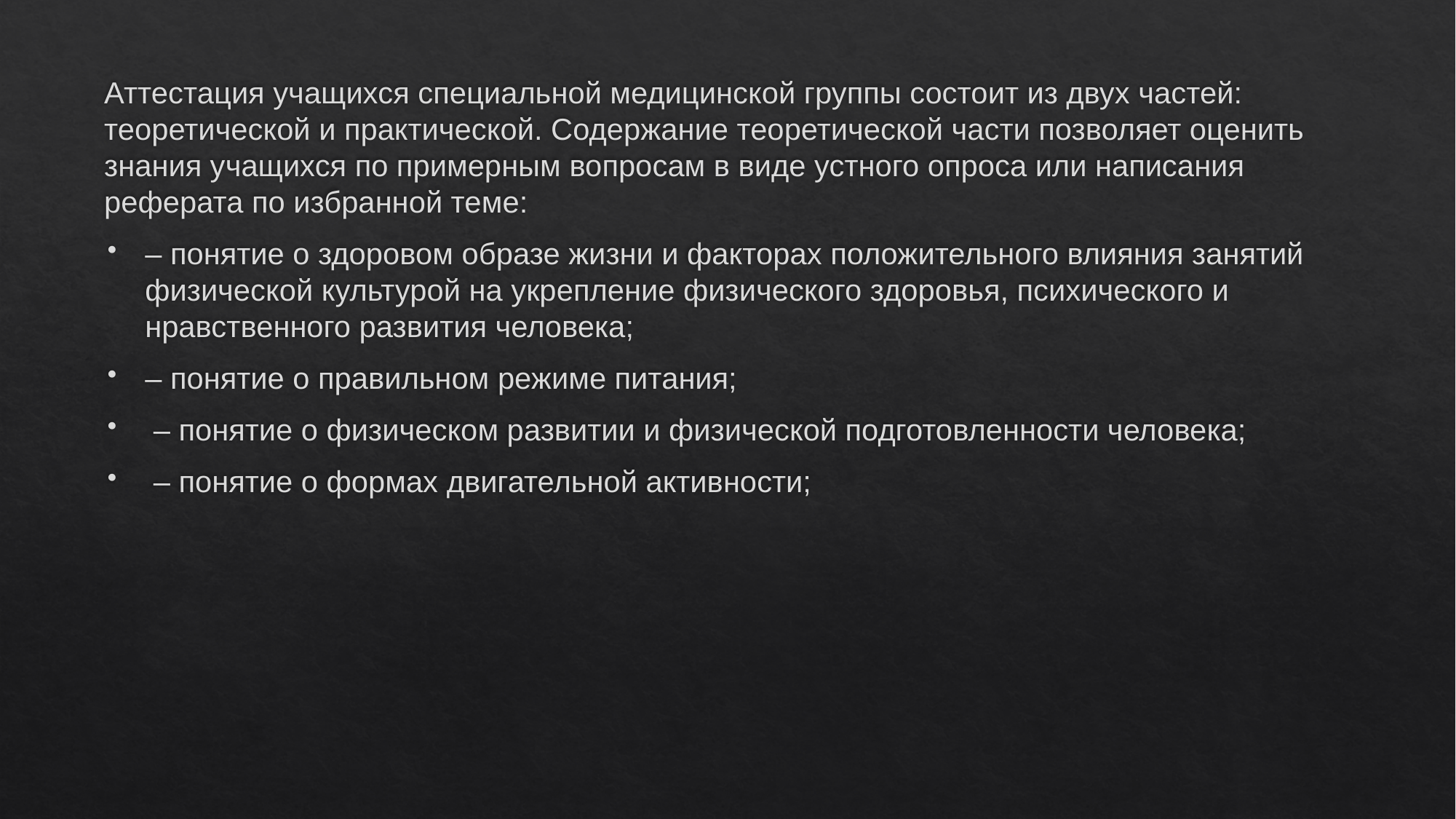

Аттестация учащихся специальной медицинской группы состоит из двух частей: теоретической и практической. Содержание теоретической части позволяет оценить знания учащихся по примерным вопросам в виде устного опроса или написания реферата по избранной теме:
– понятие о здоровом образе жизни и факторах положительного влияния занятий физической культурой на укрепление физического здоровья, психического и нравственного развития человека;
– понятие о правильном режиме питания;
 – понятие о физическом развитии и физической подготовленности человека;
 – понятие о формах двигательной активности;